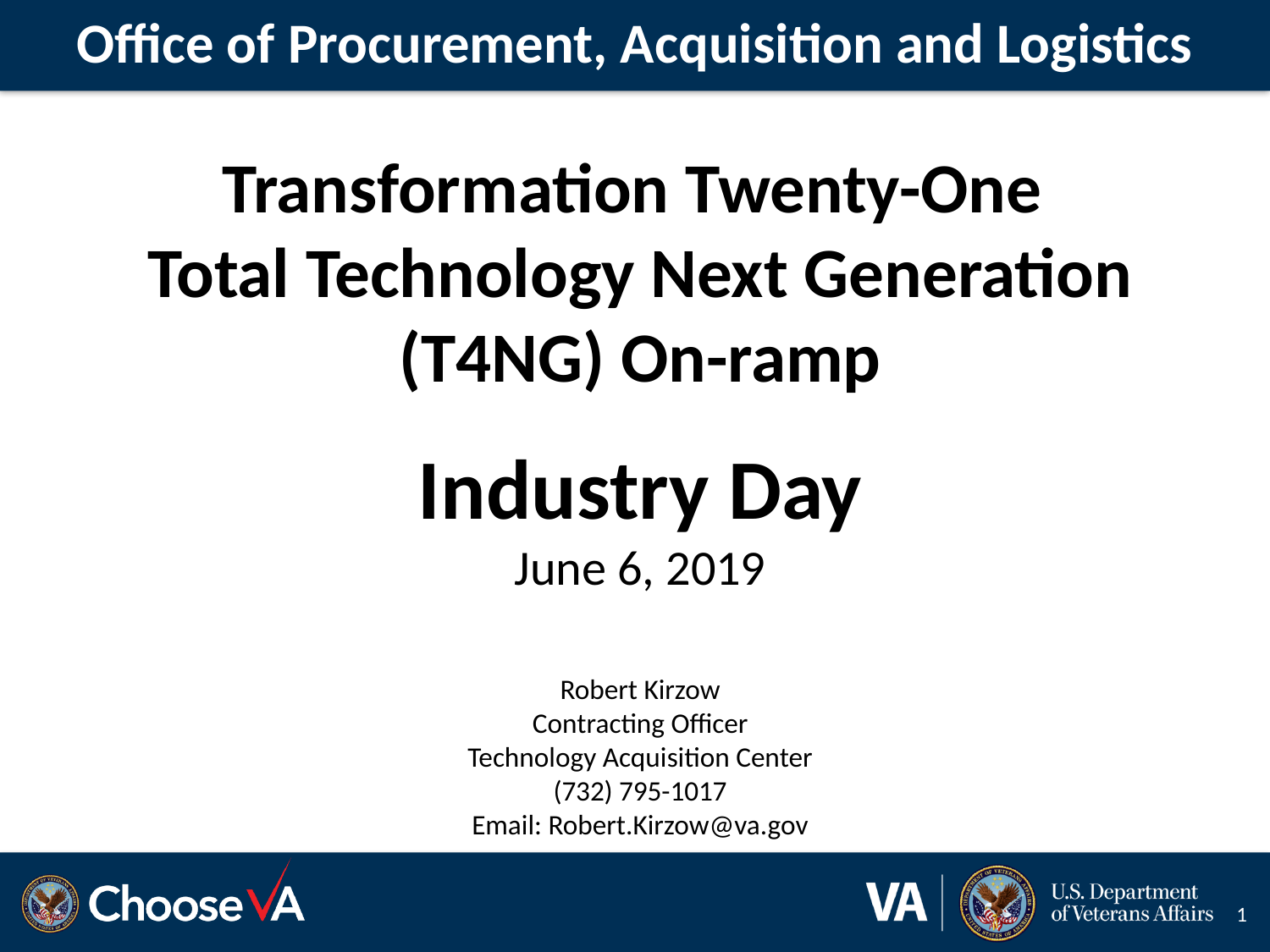

# Office of Procurement, Acquisition and Logistics
Transformation Twenty-One
Total Technology Next Generation (T4NG) On-ramp
Industry Day
June 6, 2019
Robert Kirzow
Contracting Officer
Technology Acquisition Center
(732) 795-1017
Email: Robert.Kirzow@va.gov

1